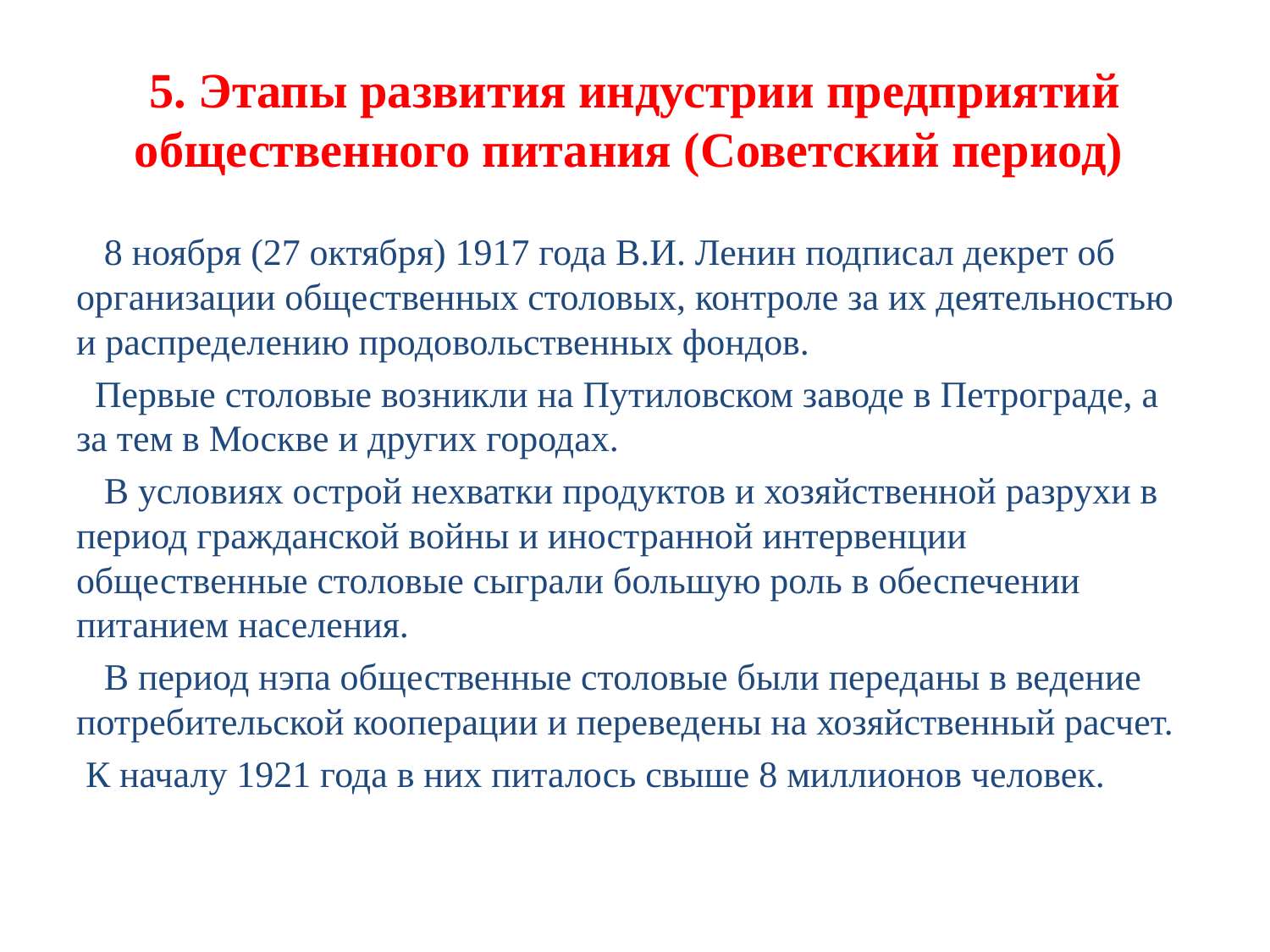

# 5. Этапы развития индустрии предприятий общественного питания (Советский период)
   8 ноября (27 октября) 1917 года В.И. Ленин подписал декрет об организации общественных столовых, контроле за их деятельностью и распределению продовольственных фондов.
  Первые столовые возникли на Путиловском заводе в Петрограде, а за тем в Москве и других городах.
   В условиях острой нехватки продуктов и хозяйственной разрухи в период гражданской войны и иностранной интервенции общественные столовые сыграли большую роль в обеспечении питанием населения.
   В период нэпа общественные столовые были переданы в ведение потребительской кооперации и переведены на хозяйственный расчет.
 К началу 1921 года в них питалось свыше 8 миллионов человек.